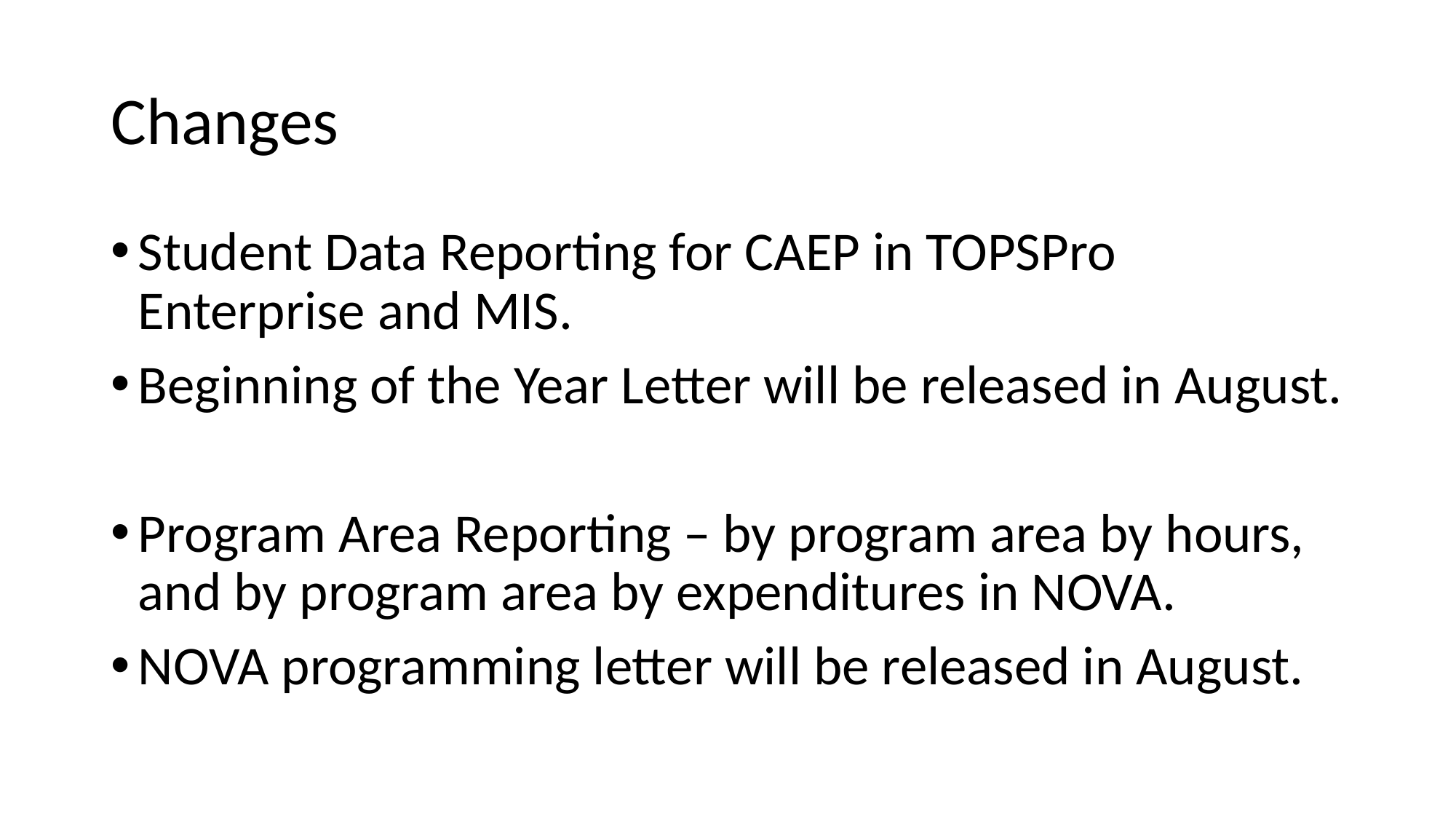

# Changes
Student Data Reporting for CAEP in TOPSPro Enterprise and MIS.
Beginning of the Year Letter will be released in August.

Program Area Reporting – by program area by hours, and by program area by expenditures in NOVA.
NOVA programming letter will be released in August.